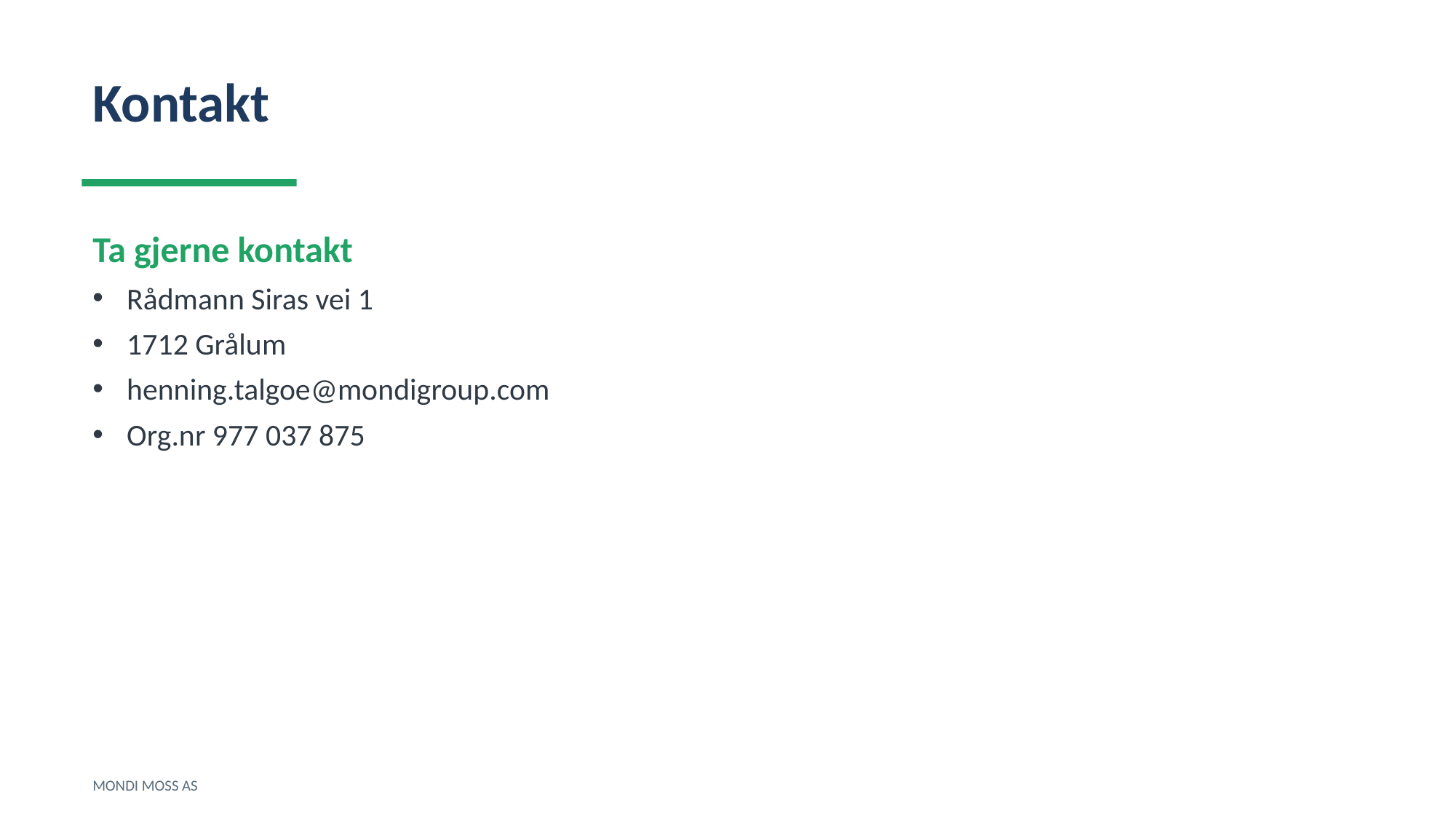

Kontakt

Ta gjerne kontakt
Rådmann Siras vei 1
1712 Grålum
henning.talgoe@mondigroup.com
Org.nr 977 037 875
MONDI MOSS AS